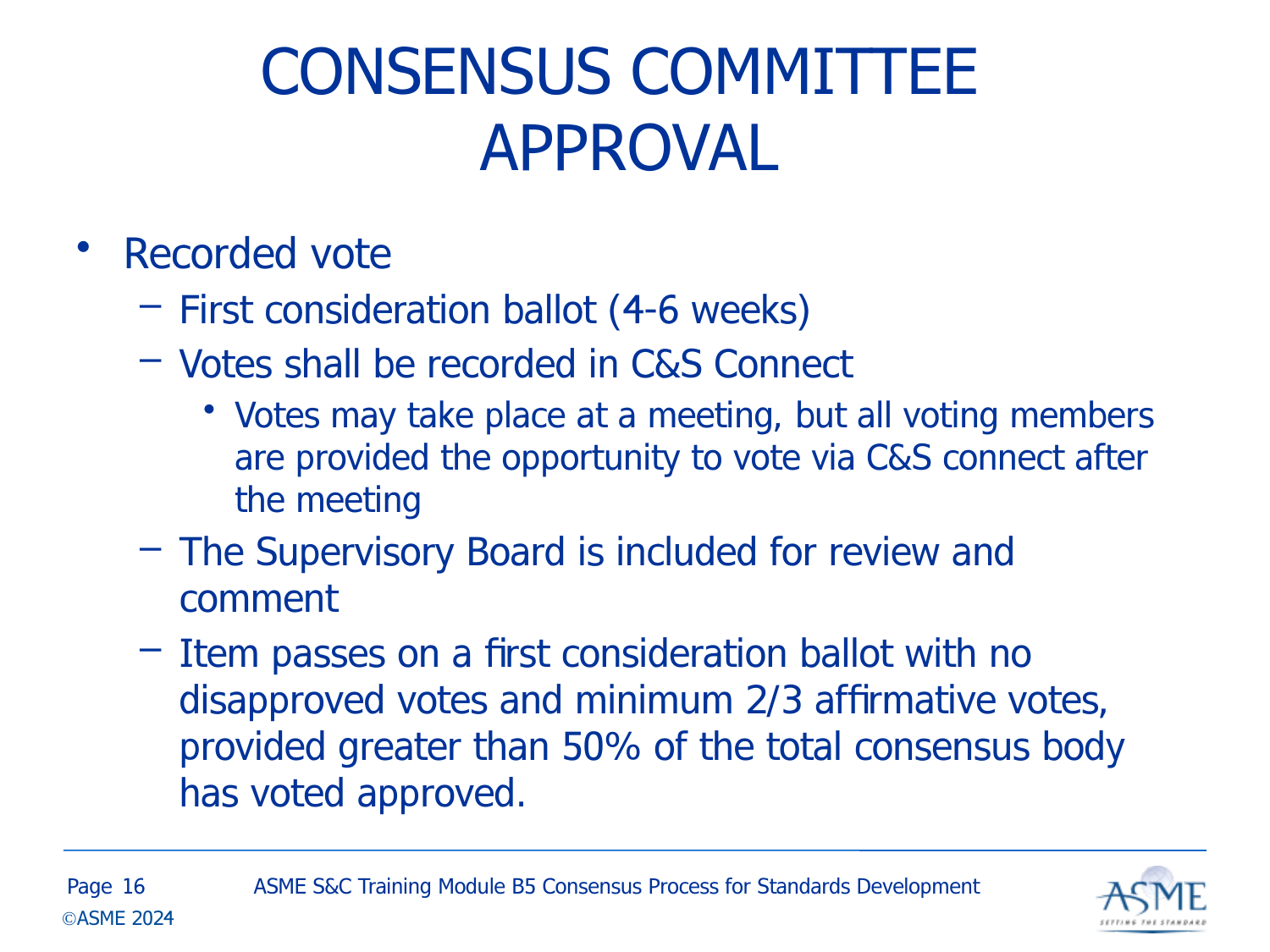

# CONSENSUS COMMITTEE APPROVAL
Recorded vote
First consideration ballot (4-6 weeks)
Votes shall be recorded in C&S Connect
Votes may take place at a meeting, but all voting members are provided the opportunity to vote via C&S connect after the meeting
The Supervisory Board is included for review and comment
Item passes on a first consideration ballot with no disapproved votes and minimum 2/3 affirmative votes, provided greater than 50% of the total consensus body has voted approved.

16
ASME S&C Training Module B5 Consensus Process for Standards Development